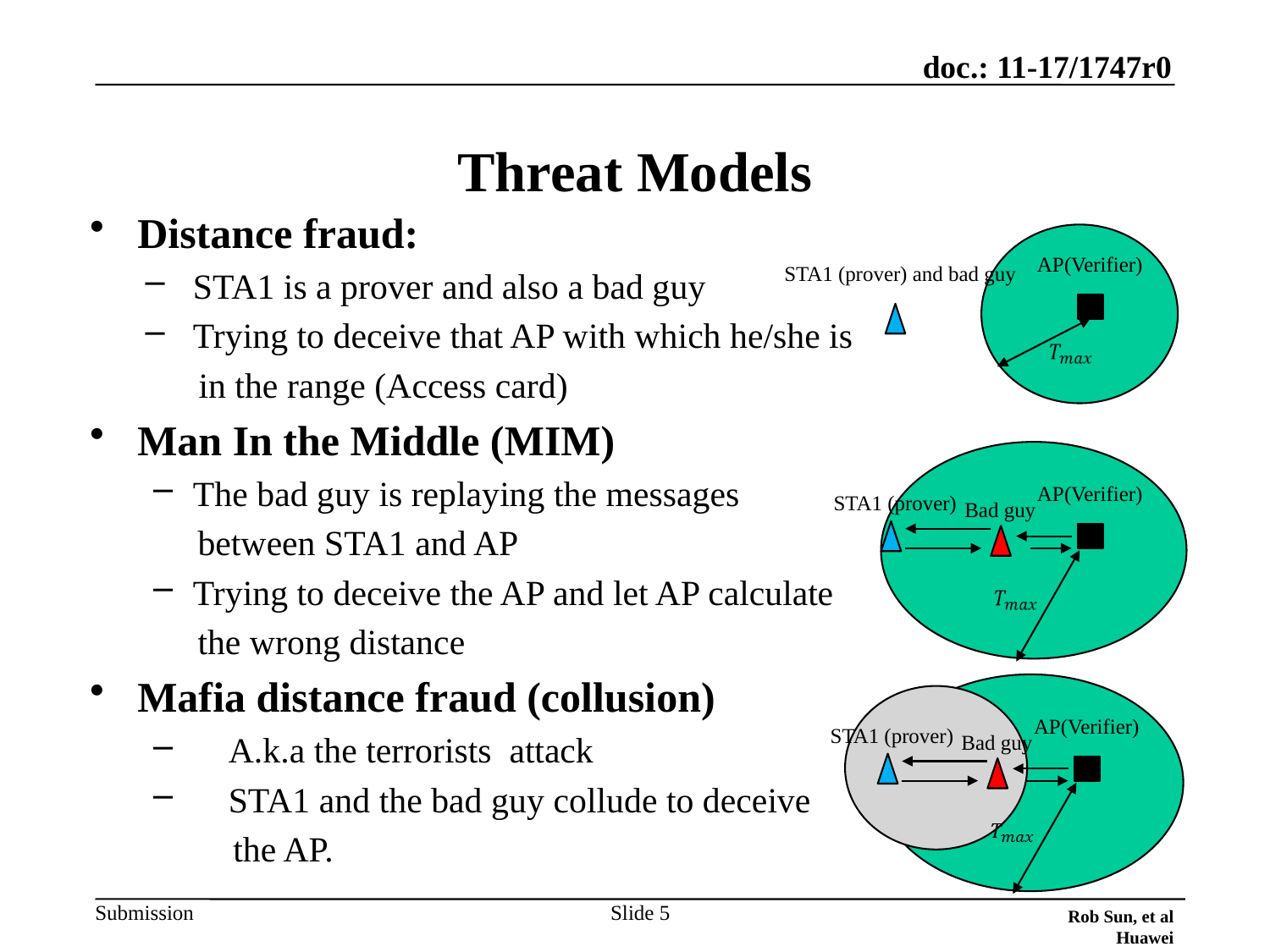

Rob Sun, et al Huawei
# Threat Models
Distance fraud:
STA1 is a prover and also a bad guy
Trying to deceive that AP with which he/she is
      in the range (Access card)
Man In the Middle (MIM)
The bad guy is replaying the messages
     between STA1 and AP
Trying to deceive the AP and let AP calculate
     the wrong distance
Mafia distance fraud (collusion)
    A.k.a the terrorists  attack
    STA1 and the bad guy collude to deceive
         the AP.

AP(Verifier)
STA1 (prover) and bad guy

AP(Verifier)
STA1 (prover)
Bad guy

AP(Verifier)
STA1 (prover)
Bad guy

Slide 5